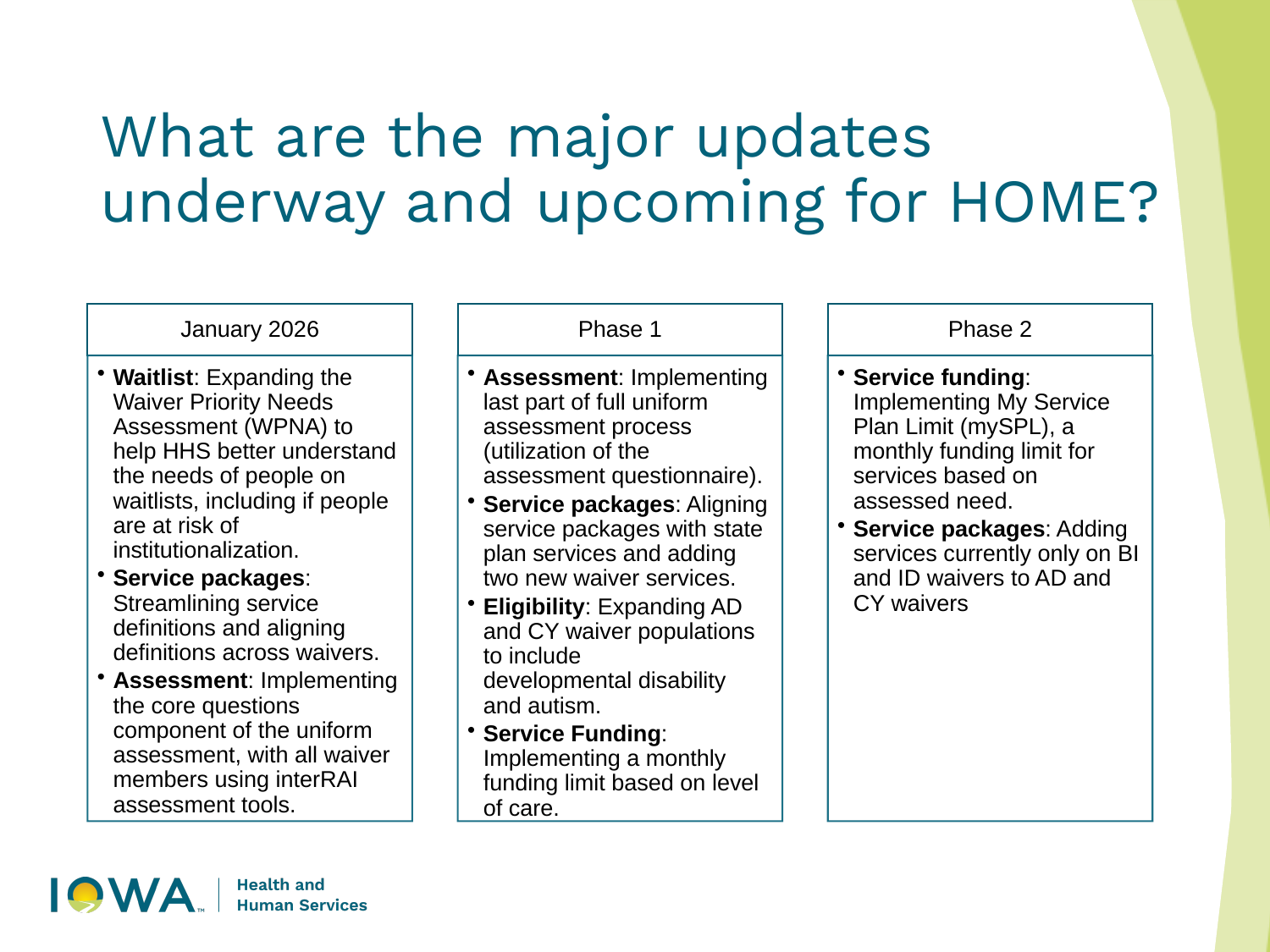

# What are the major updates underway and upcoming for HOME?

January 2026
Waitlist: Expanding the Waiver Priority Needs Assessment (WPNA) to help HHS better understand the needs of people on waitlists, including if people are at risk of institutionalization.
Service packages: Streamlining service definitions and aligning definitions across waivers.
Assessment: Implementing the core questions component of the uniform assessment, with all waiver members using interRAI assessment tools.
Phase 1
Assessment: Implementing last part of full uniform assessment process (utilization of the assessment questionnaire).
Service packages: Aligning service packages with state plan services and adding two new waiver services.
Eligibility: Expanding AD and CY waiver populations to include developmental disability and autism.
Service Funding: Implementing a monthly funding limit based on level of care.
Phase 2
Service funding: Implementing My Service Plan Limit (mySPL), a monthly funding limit for services based on assessed need.
Service packages: Adding services currently only on BI and ID waivers to AD and CY waivers